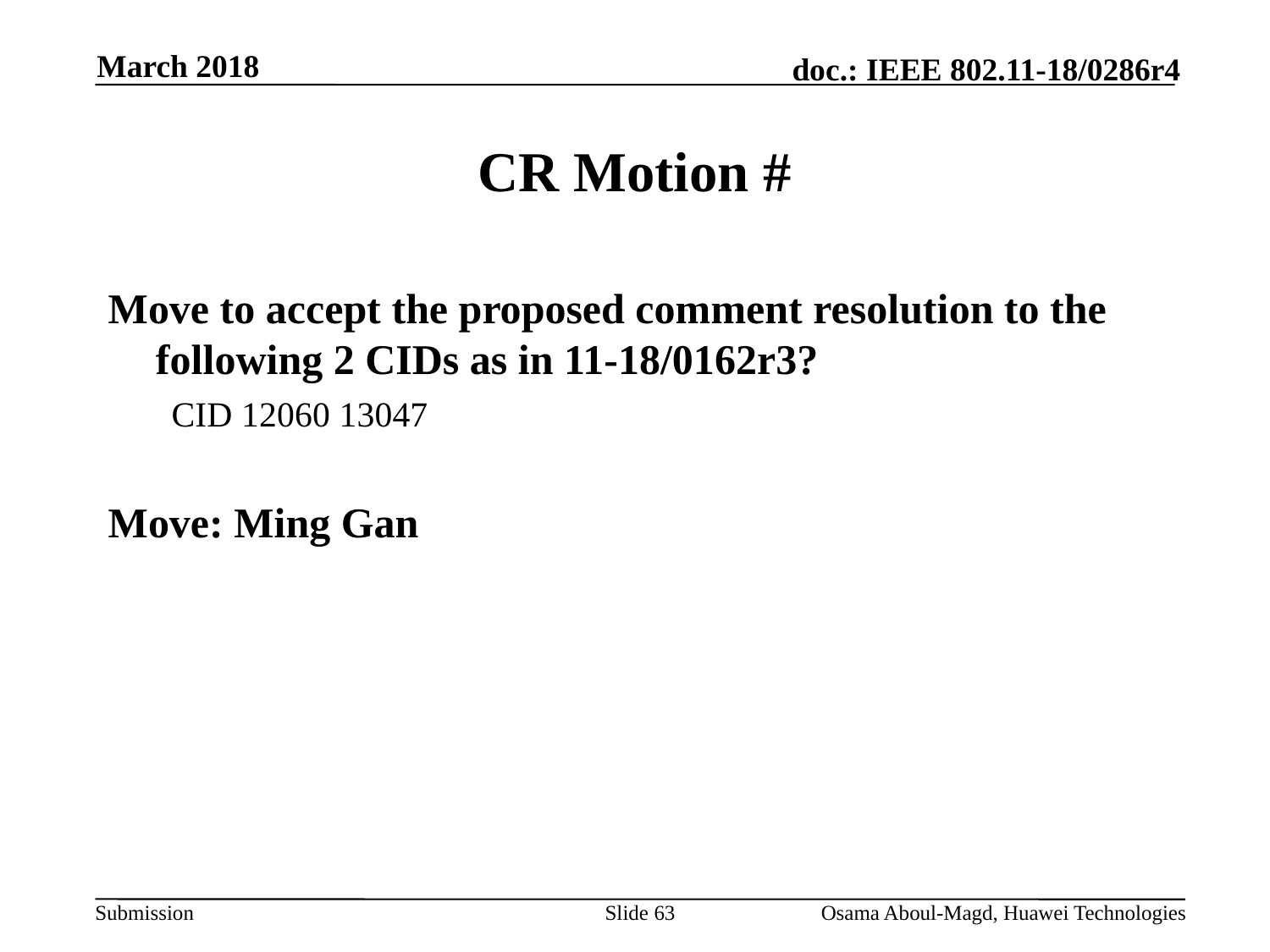

March 2018
# CR Motion #
Move to accept the proposed comment resolution to the following 2 CIDs as in 11-18/0162r3?
CID 12060 13047

Move: Ming Gan

Slide 63
Osama Aboul-Magd, Huawei Technologies